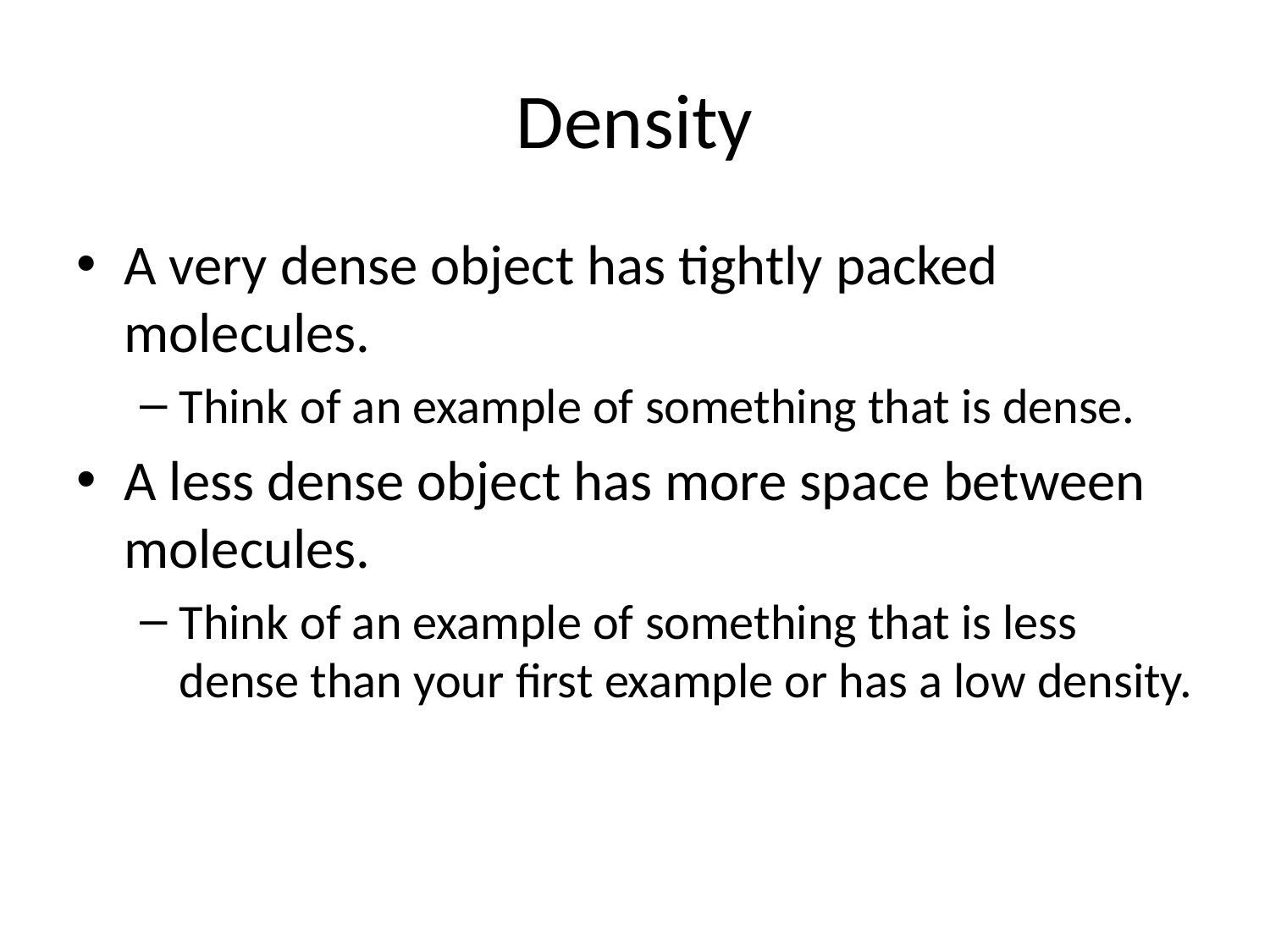

# Density
A very dense object has tightly packed molecules.
Think of an example of something that is dense.
A less dense object has more space between molecules.
Think of an example of something that is less dense than your first example or has a low density.